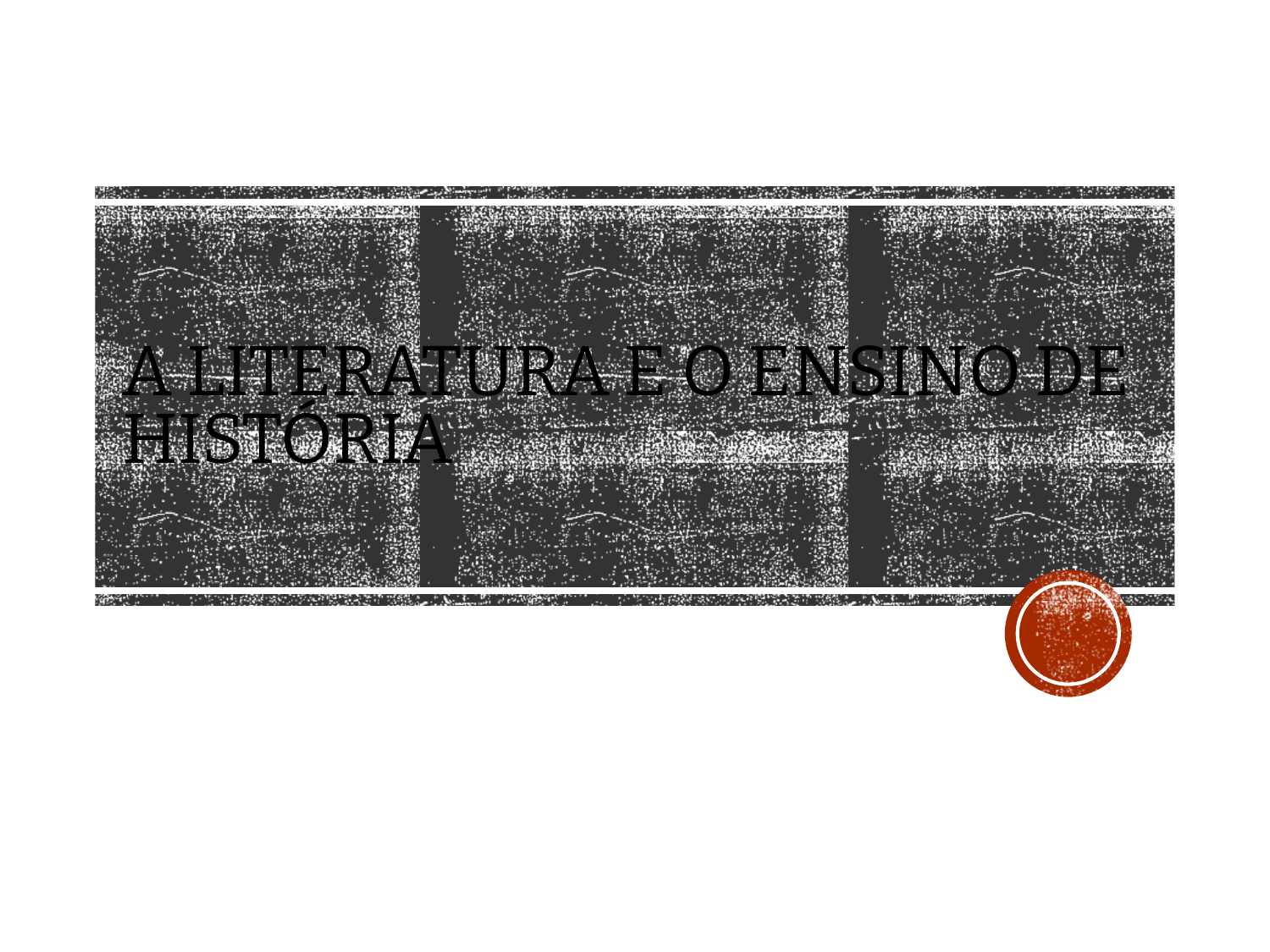

# A Literatura e o ensino de História